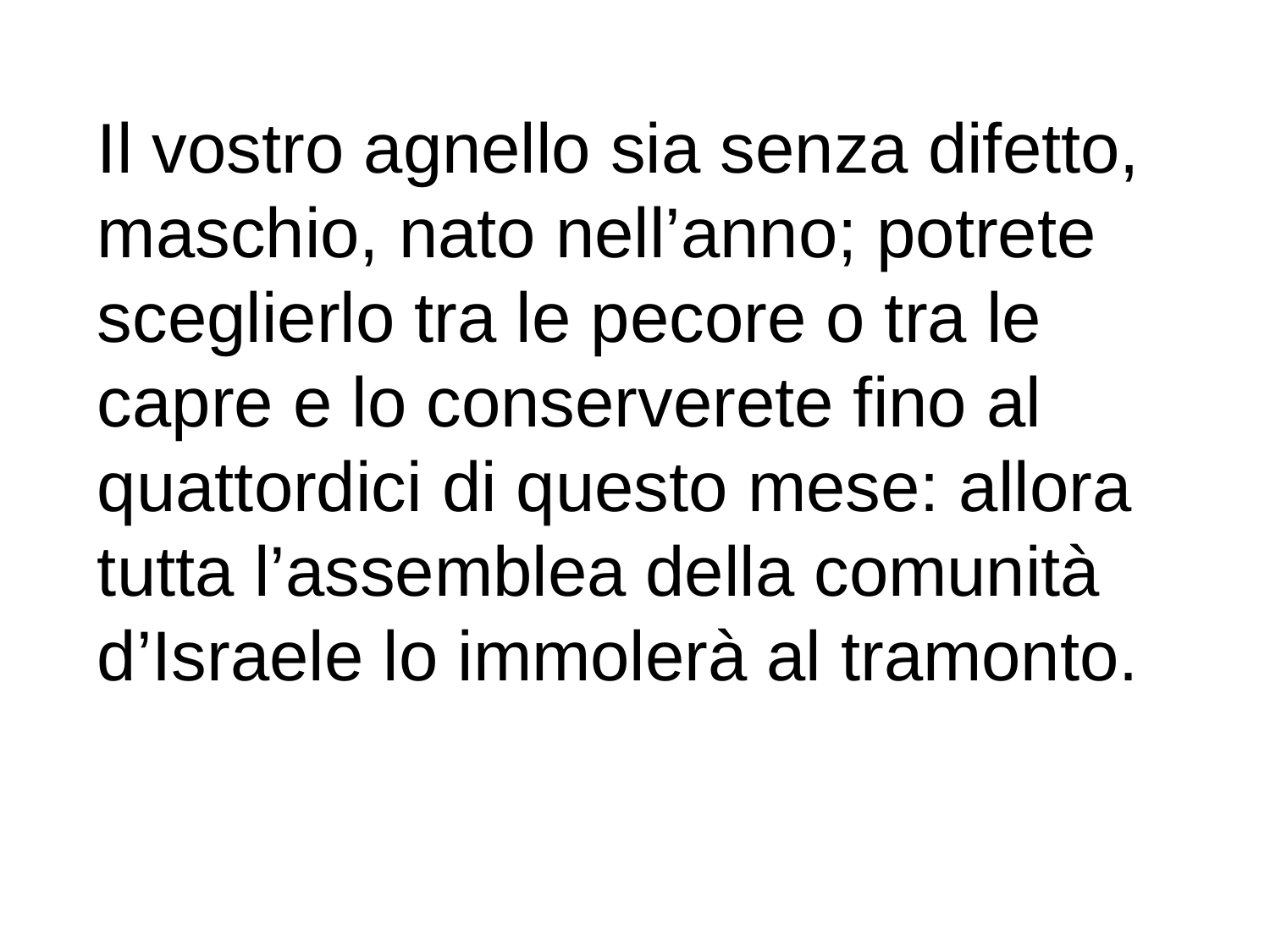

Il vostro agnello sia senza difetto, maschio, nato nell’anno; potrete sceglierlo tra le pecore o tra le capre e lo conserverete fino al quattordici di questo mese: allora tutta l’assemblea della comunità d’Israele lo immolerà al tramonto.